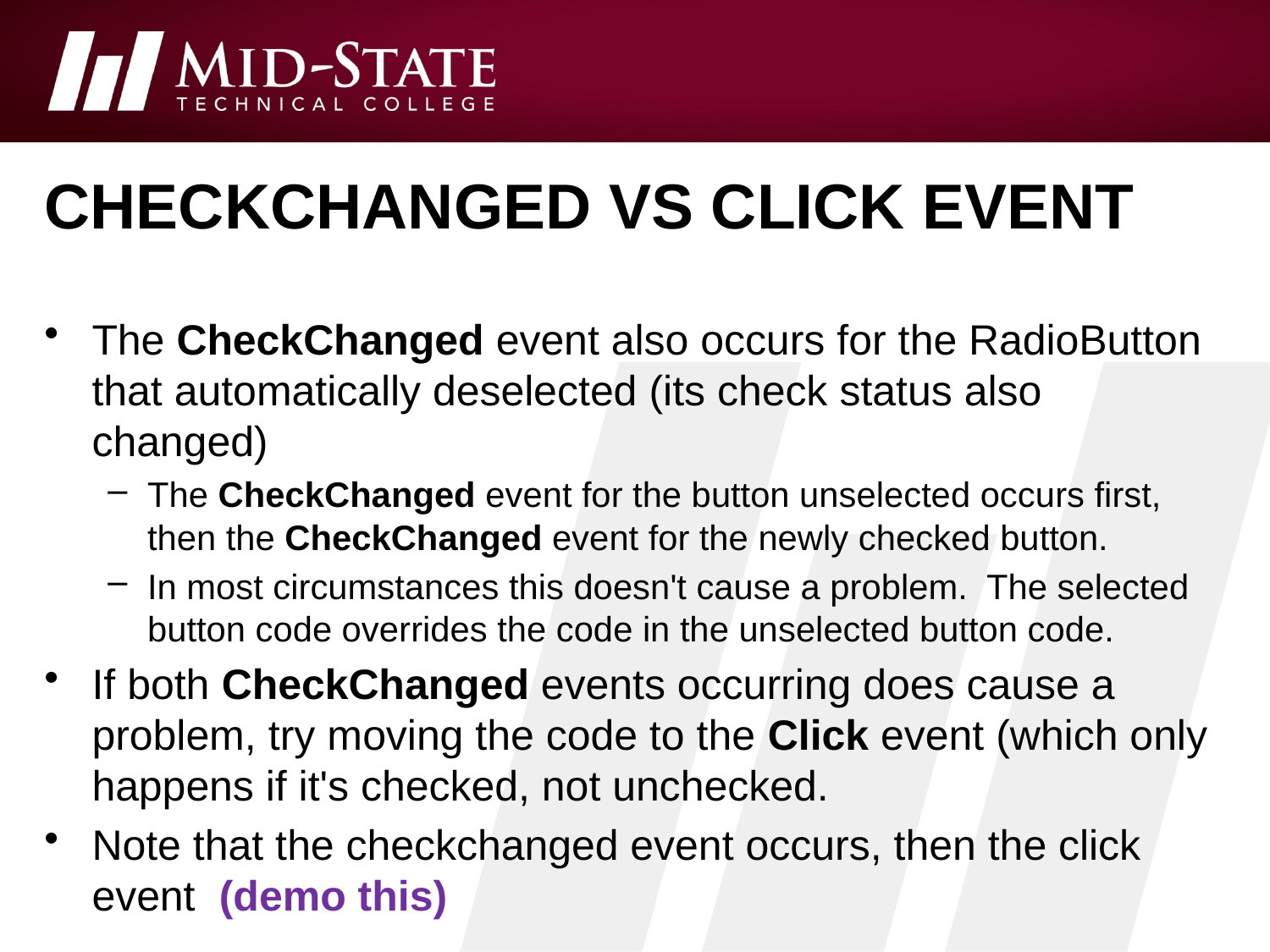

# checkchanged vs click event
The CheckChanged event also occurs for the RadioButton that automatically deselected (its check status also changed)
The CheckChanged event for the button unselected occurs first, then the CheckChanged event for the newly checked button.
In most circumstances this doesn't cause a problem.  The selected button code overrides the code in the unselected button code.
If both CheckChanged events occurring does cause a problem, try moving the code to the Click event (which only happens if it's checked, not unchecked.
Note that the checkchanged event occurs, then the click event  (demo this)